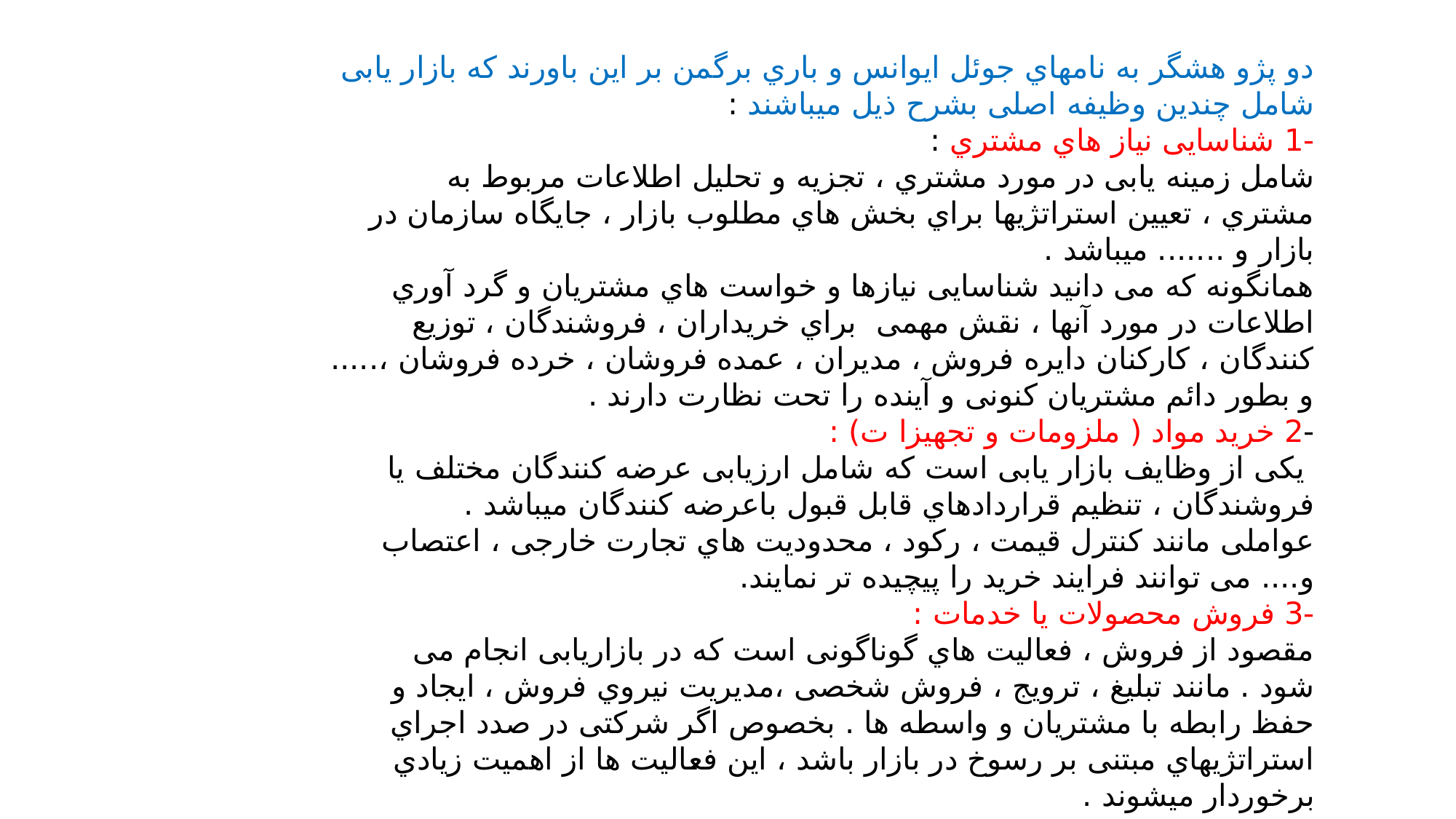

دو پژو هشگر به نامهاي جوئل ایوانس و باري برگمن بر این باورند که بازار یابی شامل چندین وظیفه اصلی بشرح ذیل میباشند :
-1 شناسایی نیاز هاي مشتري :
شامل زمینه یابی در مورد مشتري ، تجزیه و تحلیل اطلاعات مربوط به مشتري ، تعیین استراتژیها براي بخش هاي مطلوب بازار ، جایگاه سازمان در بازار و ....... میباشد .
همانگونه که می دانید شناسایی نیازها و خواست هاي مشتریان و گرد آوري اطلاعات در مورد آنها ، نقش مهمی  براي خریداران ، فروشندگان ، توزیع کنندگان ، کارکنان دایره فروش ، مدیران ، عمده فروشان ، خرده فروشان ،..... و بطور دائم مشتریان کنونی و آینده را تحت نظارت دارند .
-2 خرید مواد ( ملزومات و تجهیزا ت) :
 یکی از وظایف بازار یابی است که شامل ارزیابی عرضه کنندگان مختلف یا فروشندگان ، تنظیم قراردادهاي قابل قبول باعرضه کنندگان میباشد .
عواملی مانند کنترل قیمت ، رکود ، محدودیت هاي تجارت خارجی ، اعتصاب و.... می توانند فرایند خرید را پیچیده تر نمایند.
-3 فروش محصولات یا خدمات :
مقصود از فروش ، فعالیت هاي گوناگونی است که در بازاریابی انجام می شود . مانند تبلیغ ، ترویج ، فروش شخصی ،مدیریت نیروي فروش ، ایجاد و حفظ رابطه با مشتریان و واسطه ها . بخصوص اگر شرکتی در صدد اجراي استراتژیهاي مبتنی بر رسوخ در بازار باشد ، این فعالیت ها از اهمیت زیادي برخوردار میشوند .
در تجزیه و تحلیل عوامل داخلی ( اجراي مدیریت استراتژیک ) یکی از وظایف اصلی مدیر ، از نظر بازار یابی این است که نقاط قوت و ضعف سازمان را از نظر فروش تعیین نماید .